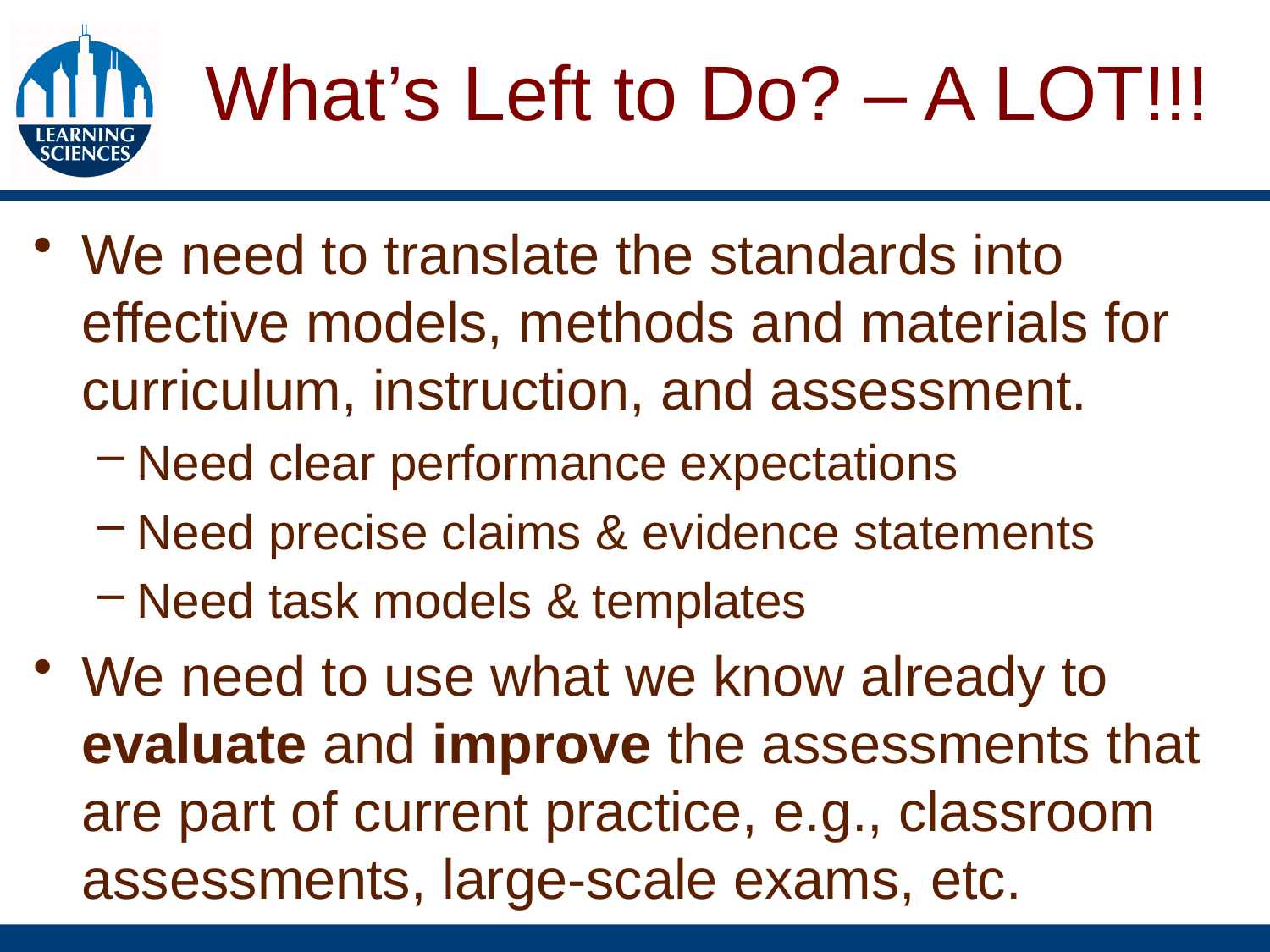

# What’s Left to Do? – A LOT!!!
We need to translate the standards into effective models, methods and materials for curriculum, instruction, and assessment.
Need clear performance expectations
Need precise claims & evidence statements
Need task models & templates
We need to use what we know already to evaluate and improve the assessments that are part of current practice, e.g., classroom assessments, large-scale exams, etc.